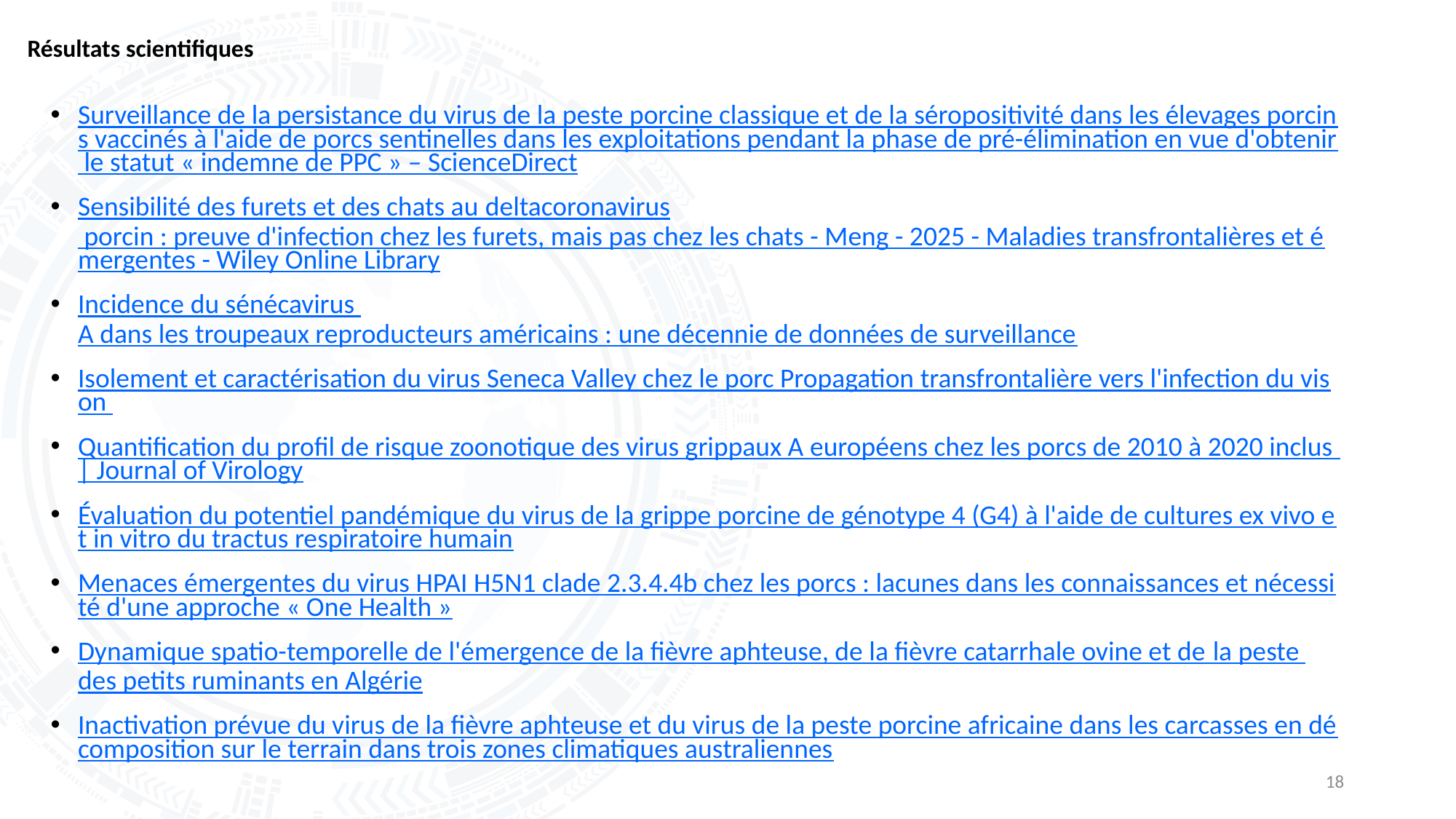

# Résultats scientifiques
Surveillance de la persistance du virus de la peste porcine classique et de la séropositivité dans les élevages porcins vaccinés à l'aide de porcs sentinelles dans les exploitations pendant la phase de pré-élimination en vue d'obtenir le statut « indemne de PPC » – ScienceDirect
Sensibilité des furets et des chats au deltacoronavirus porcin : preuve d'infection chez les furets, mais pas chez les chats - Meng - 2025 - Maladies transfrontalières et émergentes - Wiley Online Library
Incidence du sénécavirus A dans les troupeaux reproducteurs américains : une décennie de données de surveillance
Isolement et caractérisation du virus Seneca Valley chez le porc Propagation transfrontalière vers l'infection du vison
Quantification du profil de risque zoonotique des virus grippaux A européens chez les porcs de 2010 à 2020 inclus | Journal of Virology
Évaluation du potentiel pandémique du virus de la grippe porcine de génotype 4 (G4) à l'aide de cultures ex vivo et in vitro du tractus respiratoire humain
Menaces émergentes du virus HPAI H5N1 clade 2.3.4.4b chez les porcs : lacunes dans les connaissances et nécessité d'une approche « One Health »
Dynamique spatio-temporelle de l'émergence de la fièvre aphteuse, de la fièvre catarrhale ovine et de la peste des petits ruminants en Algérie
Inactivation prévue du virus de la fièvre aphteuse et du virus de la peste porcine africaine dans les carcasses en décomposition sur le terrain dans trois zones climatiques australiennes
18